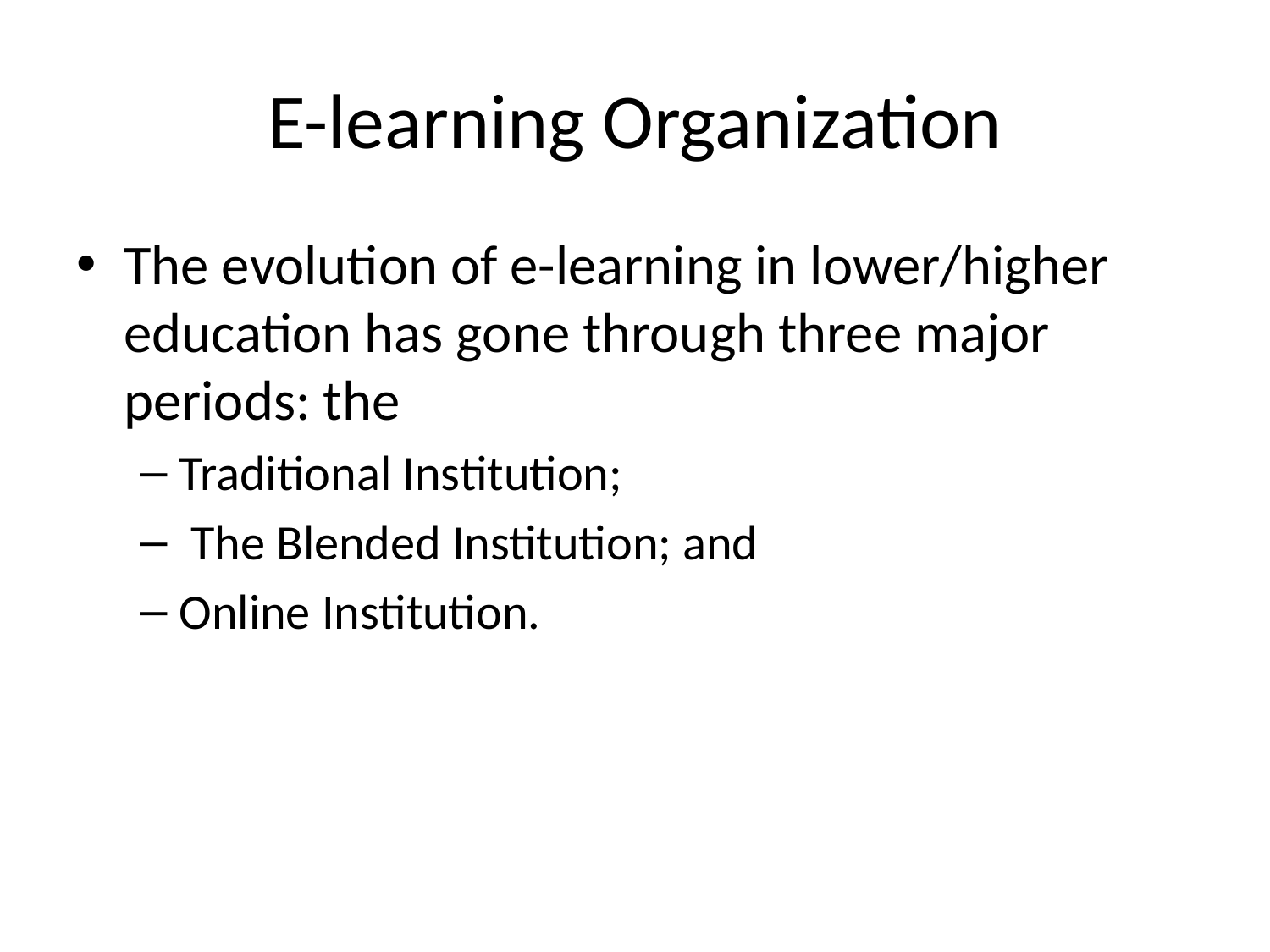

# E-learning Organization
The evolution of e-learning in lower/higher education has gone through three major periods: the
Traditional Institution;
 The Blended Institution; and
Online Institution.